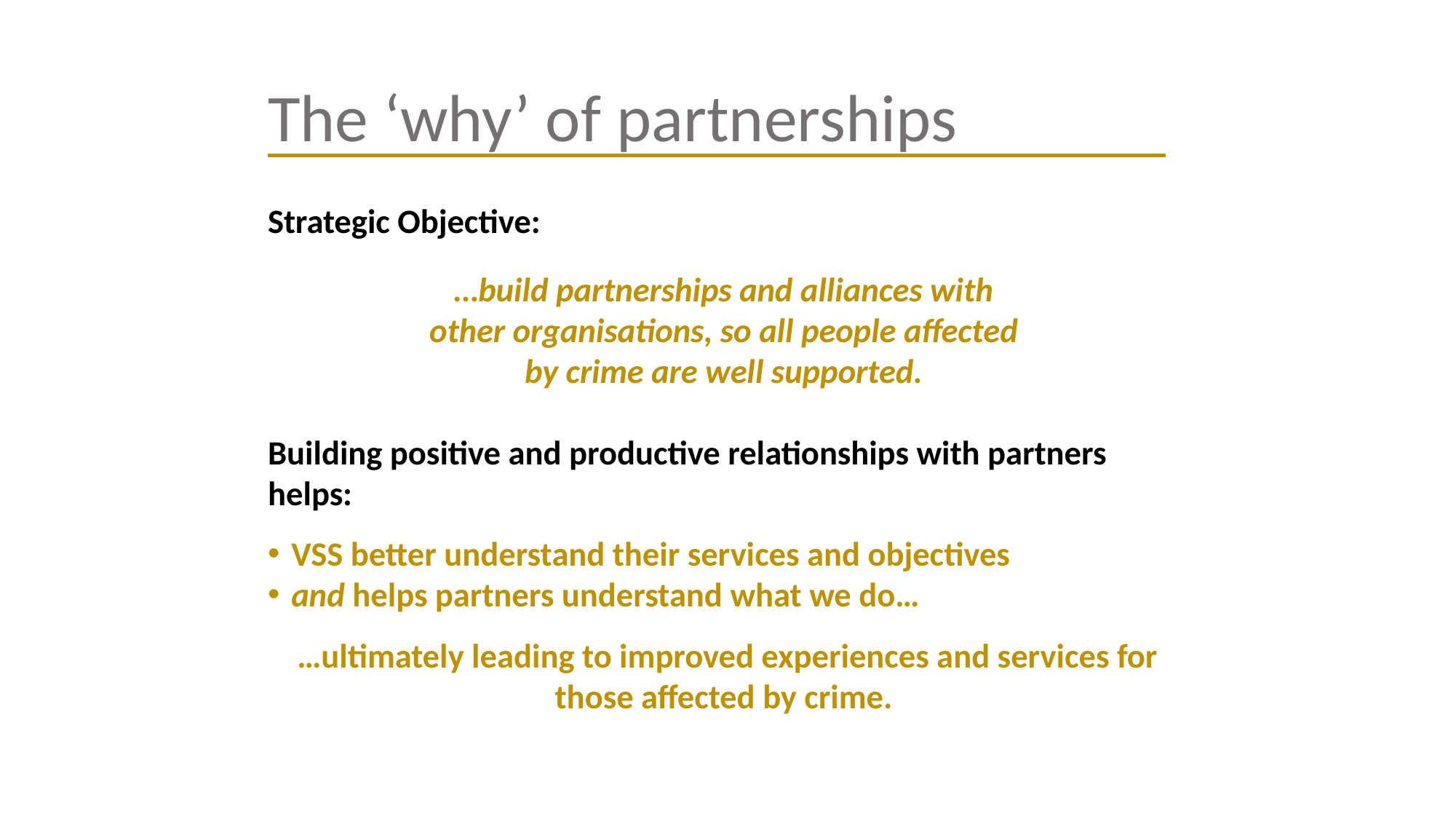

# The ‘why’ of partnerships
Strategic Objective:

…build partnerships and alliances with
other organisations, so all people affected
by crime are well supported.

Building positive and productive relationships with partners helps:

VSS better understand their services and objectives
and helps partners understand what we do…

…ultimately leading to improved experiences and services for those affected by crime.